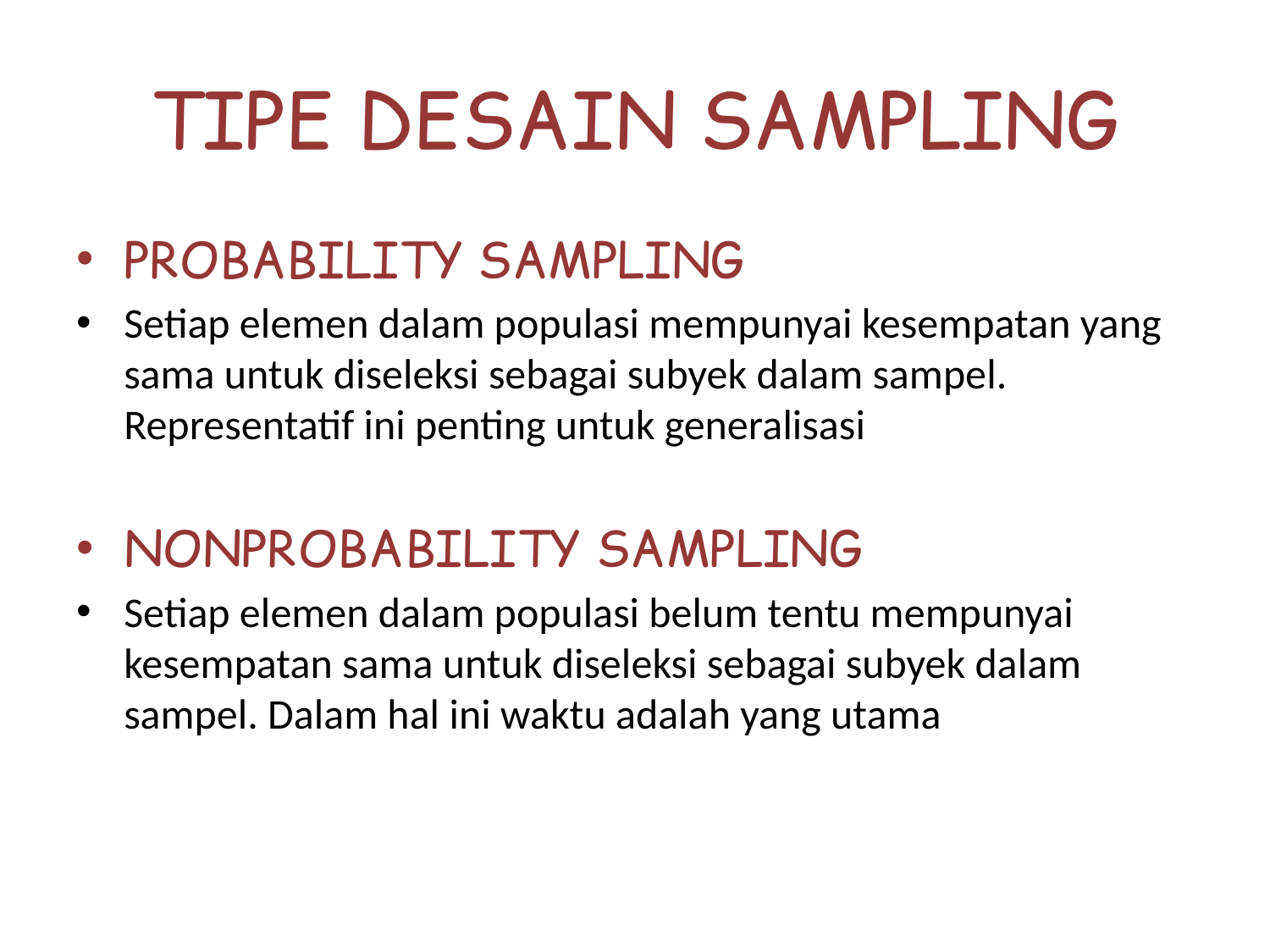

# TIPE DESAIN SAMPLING
PROBABILITY SAMPLING
Setiap elemen dalam populasi mempunyai kesempatan yang sama untuk diseleksi sebagai subyek dalam sampel. Representatif ini penting untuk generalisasi

NONPROBABILITY SAMPLING
Setiap elemen dalam populasi belum tentu mempunyai kesempatan sama untuk diseleksi sebagai subyek dalam sampel. Dalam hal ini waktu adalah yang utama